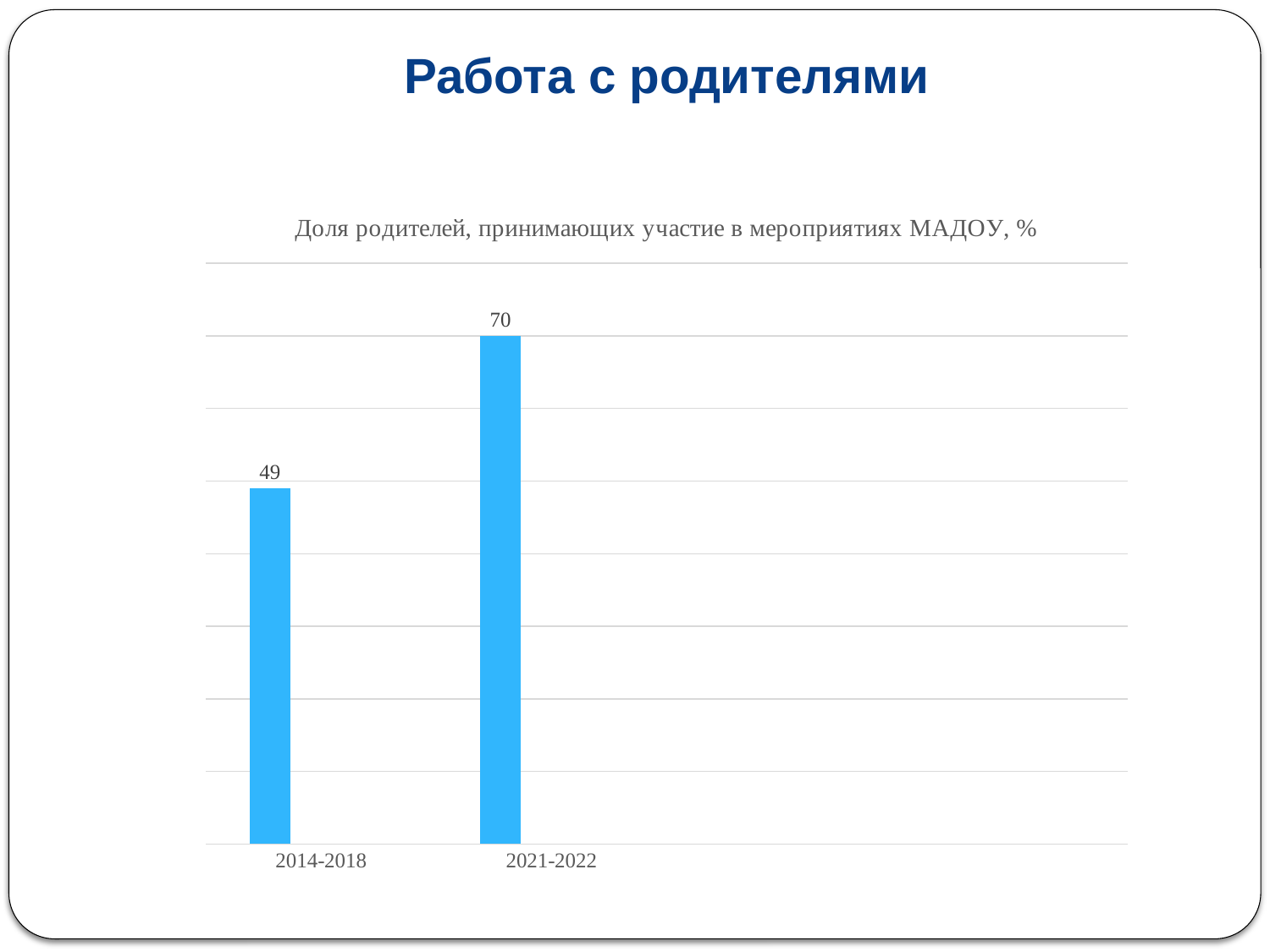

# Работа с родителями

### Chart: Доля родителей, принимающих участие в мероприятиях МАДОУ, %

| Category | постоянные учас | Столбец1 | Столбец2 |
|---|---|---|---|
| 2014-2018 | 49.0 | None | None |
| 2021-2022 | 70.0 | None | None |